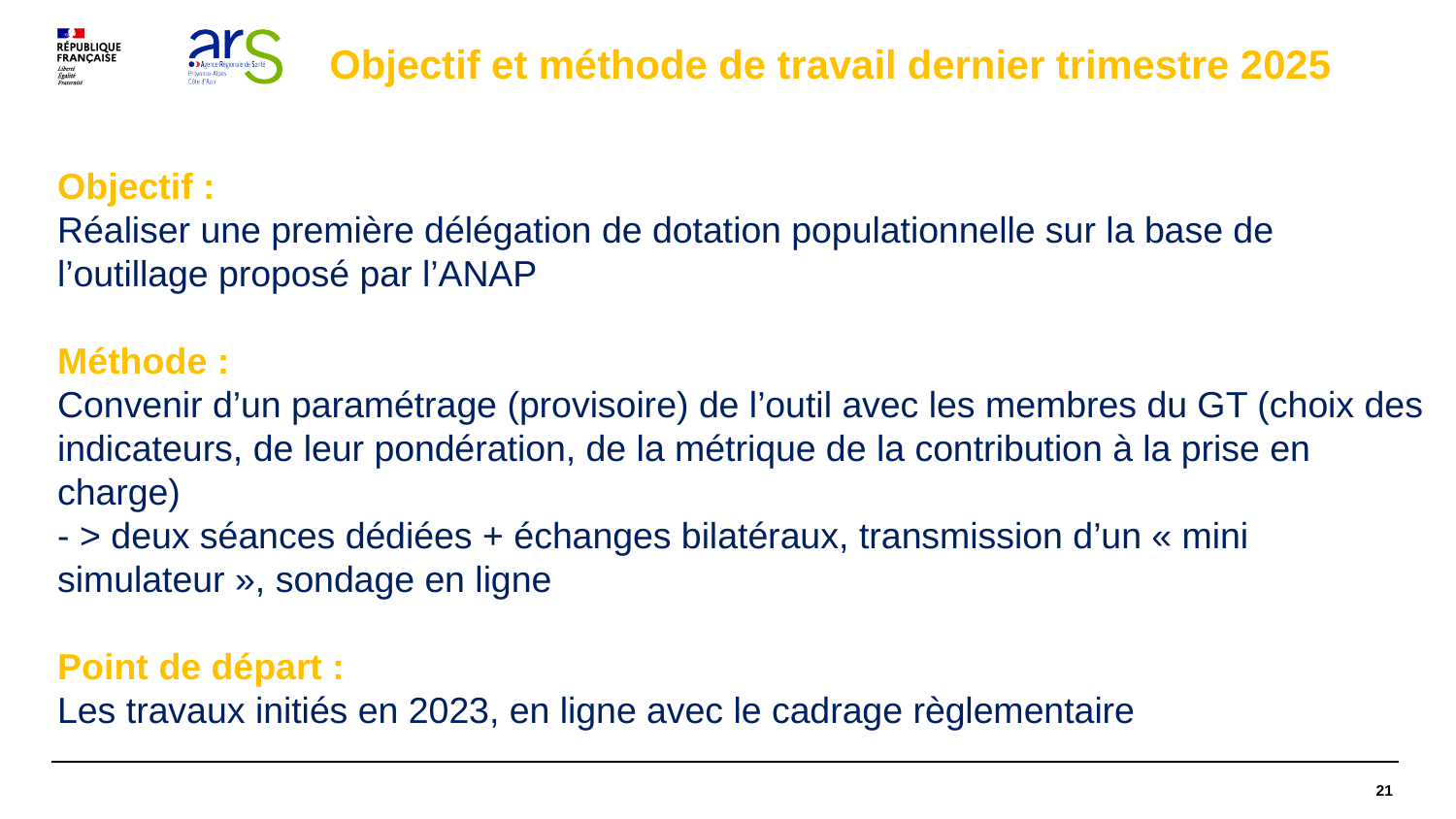

Objectif et méthode de travail dernier trimestre 2025
Objectif :
Réaliser une première délégation de dotation populationnelle sur la base de l’outillage proposé par l’ANAP

Méthode :
Convenir d’un paramétrage (provisoire) de l’outil avec les membres du GT (choix des indicateurs, de leur pondération, de la métrique de la contribution à la prise en charge)
- > deux séances dédiées + échanges bilatéraux, transmission d’un « mini simulateur », sondage en ligne

Point de départ :
Les travaux initiés en 2023, en ligne avec le cadrage règlementaire

21